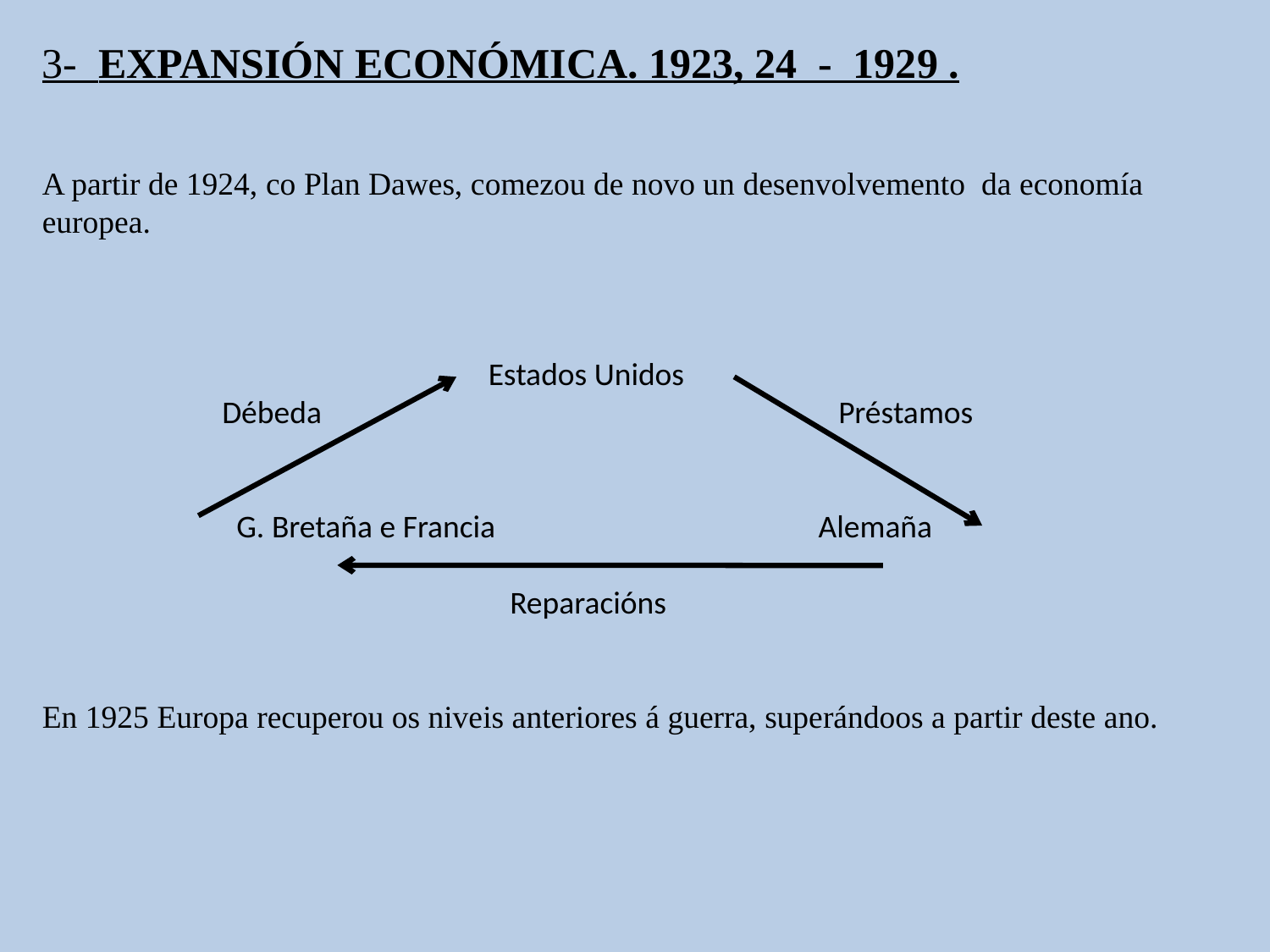

3-  EXPANSIÓN ECONÓMICA. 1923, 24  -  1929 .

A partir de 1924, co Plan Dawes, comezou de novo un desenvolvemento  da economía europea.

                                                              Estados Unidos
                         Débeda                                                                        Préstamos

                           G. Bretaña e Francia                                             Alemaña

                                                                 Reparacións

En 1925 Europa recuperou os niveis anteriores á guerra, superándoos a partir deste ano.